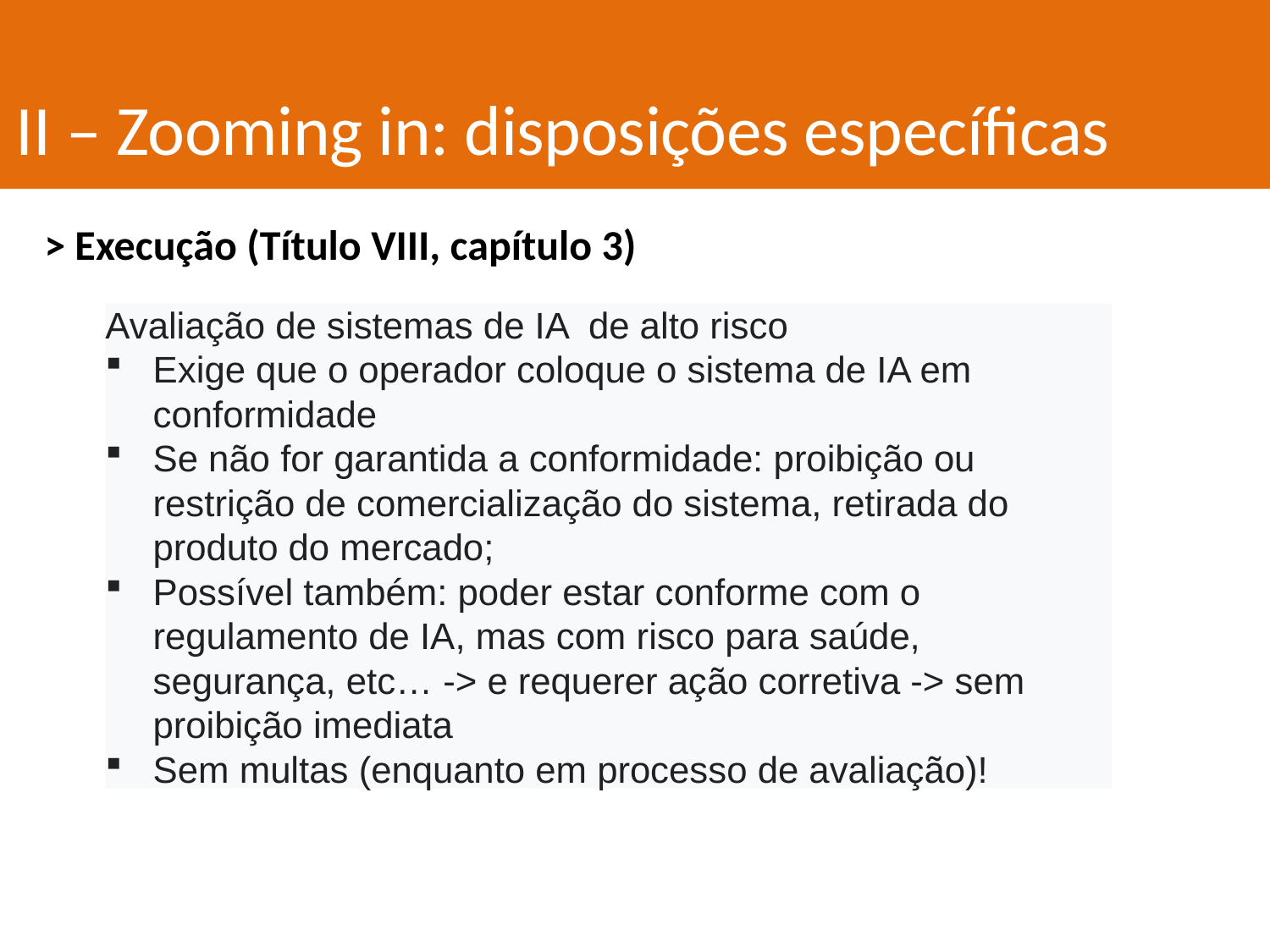

II – Zooming in: disposições específicas
> Execução (Título VIII, capítulo 3)
Avaliação de sistemas de IA  de alto risco
Exige que o operador coloque o sistema de IA em conformidade
Se não for garantida a conformidade: proibição ou restrição de comercialização do sistema, retirada do produto do mercado;
Possível também: poder estar conforme com o regulamento de IA, mas com risco para saúde, segurança, etc… -> e requerer ação corretiva -> sem proibição imediata
Sem multas (enquanto em processo de avaliação)!